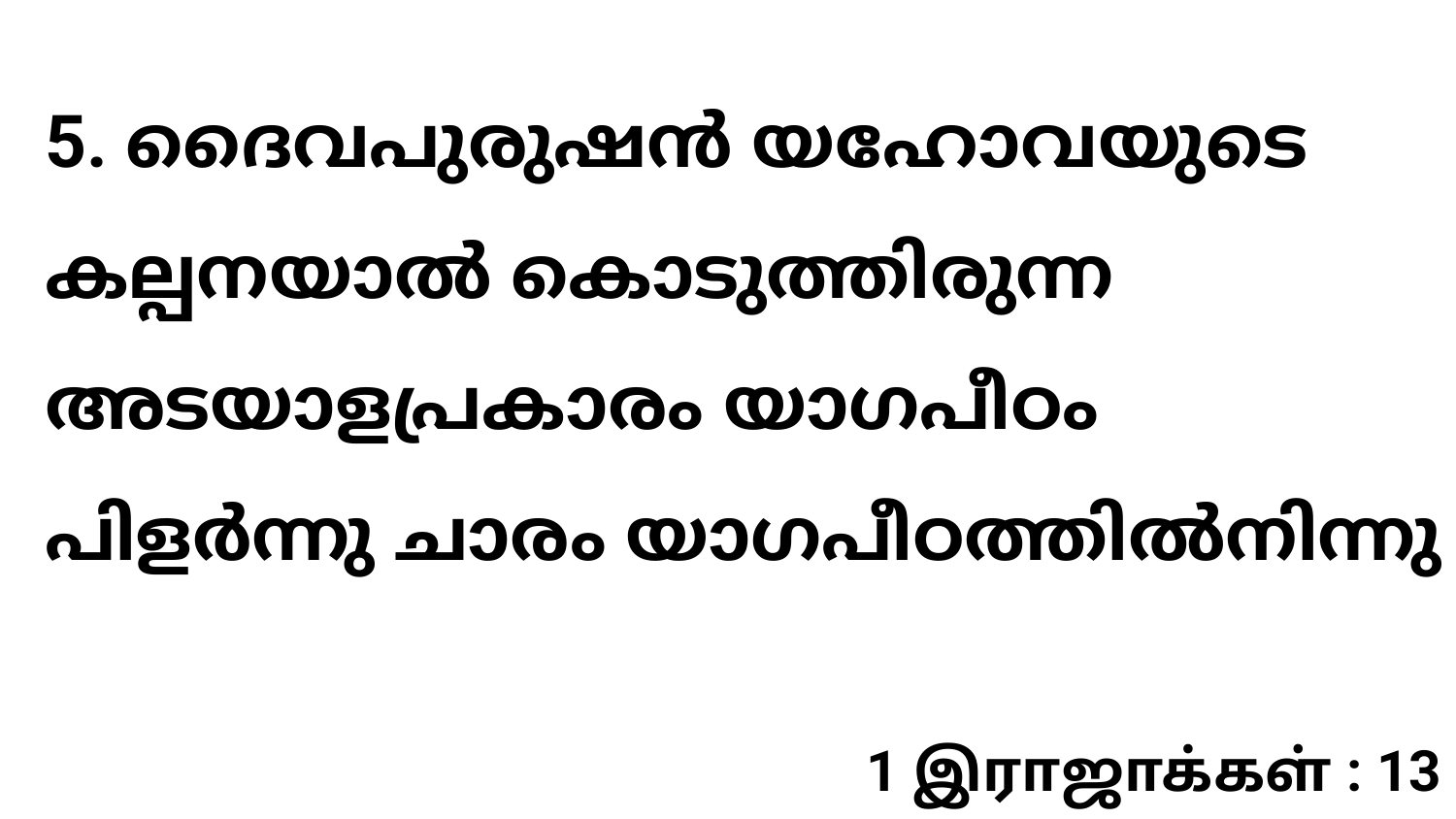

5. ദൈവപുരുഷൻ യഹോവയുടെ കല്പനയാൽ കൊടുത്തിരുന്ന അടയാളപ്രകാരം യാഗപീഠം പിളർന്നു ചാരം യാഗപീഠത്തിൽനിന്നു
1 இராஜாக்கள் : 13